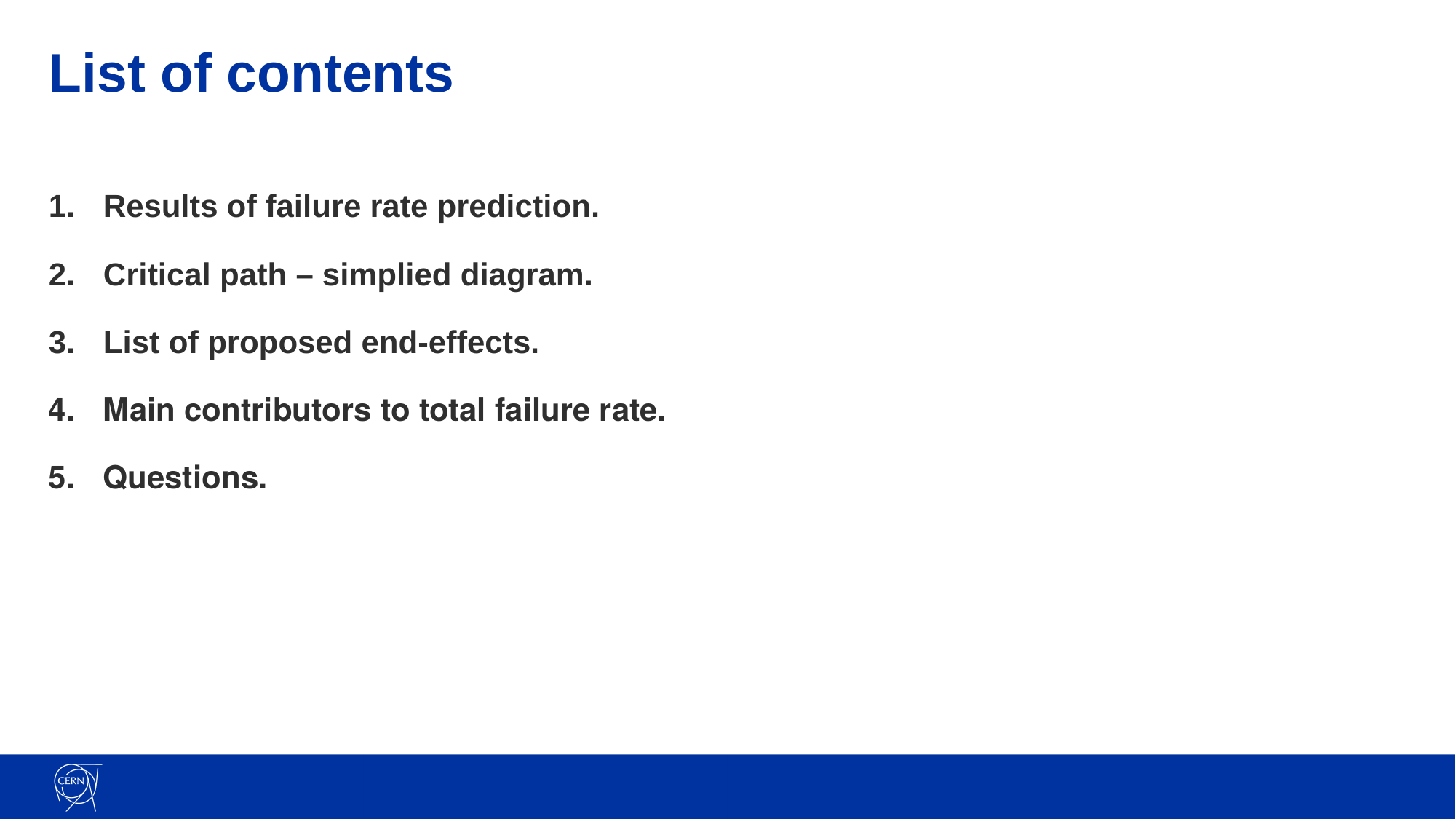

# List of contents
Results of failure rate prediction.
Critical path – simplied diagram.
List of proposed end-effects.
Main contributors to total failure rate.
Questions.